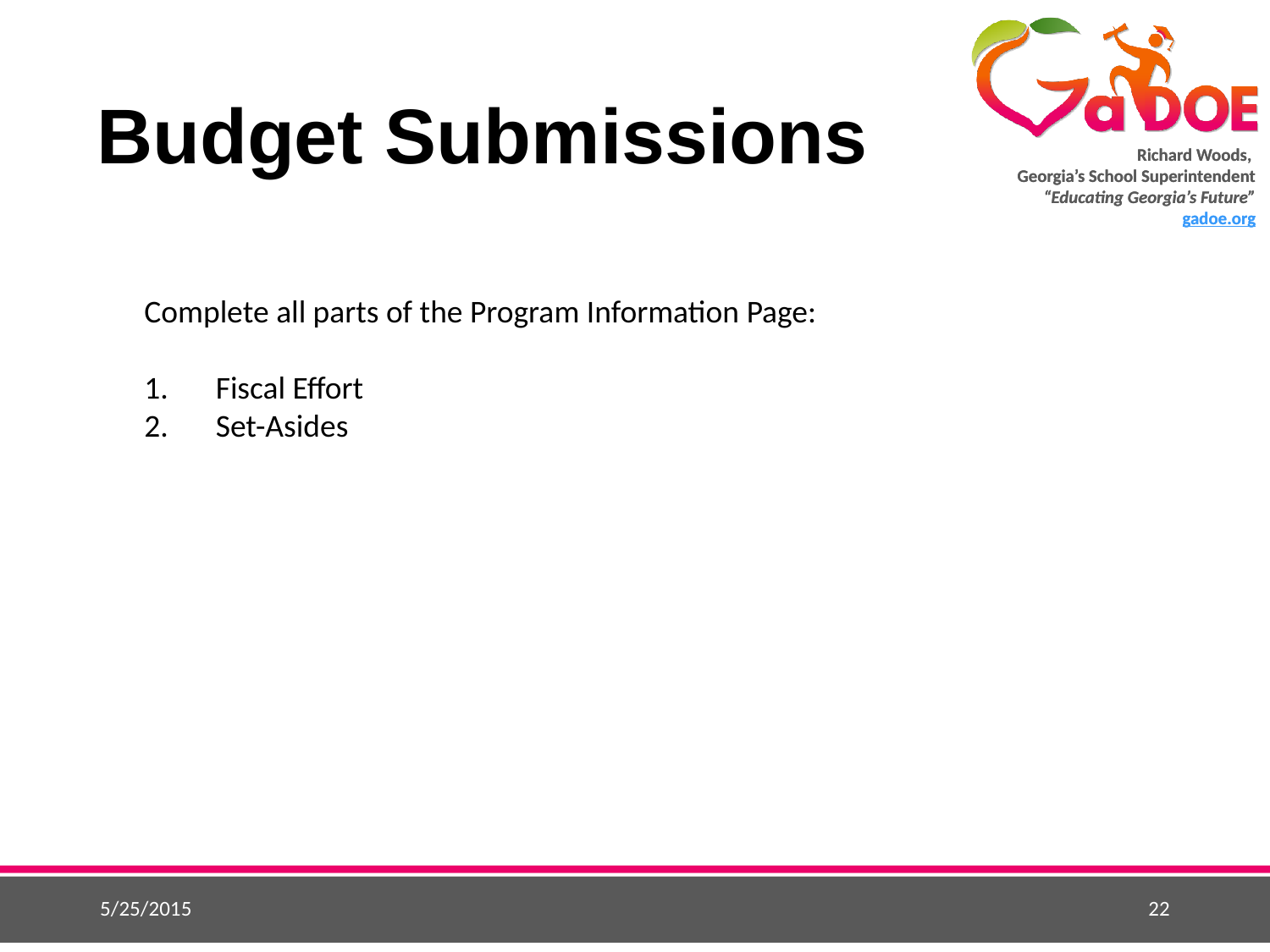

# Budget Submissions

Complete all parts of the Program Information Page:

Fiscal Effort
Set-Asides
5/25/2015
22